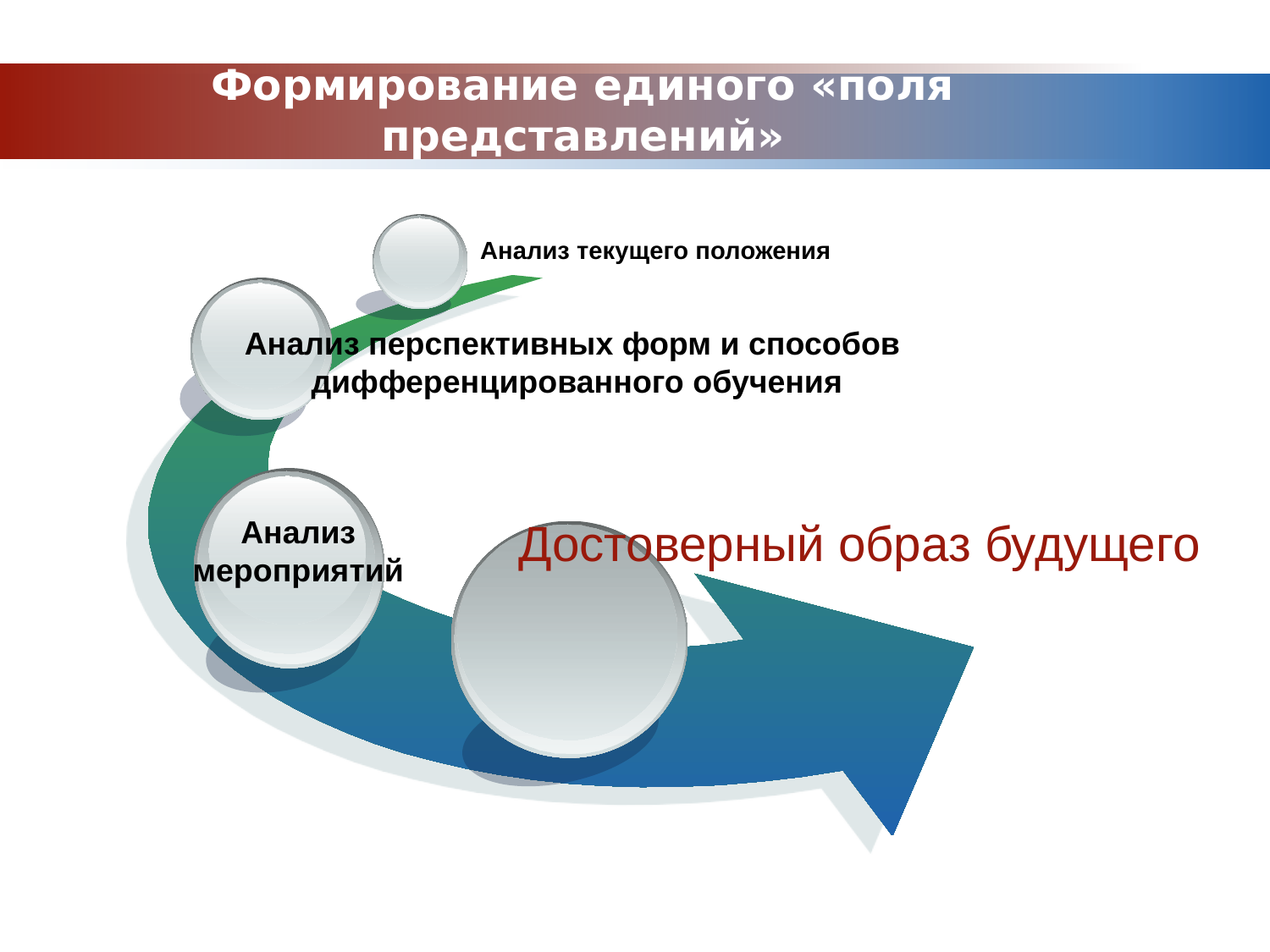

# Формирование единого «поля представлений»

Анализ текущего положения

Анализ перспективных форм и способов
дифференцированного обучения

Анализ
мероприятий
Достоверный образ будущего